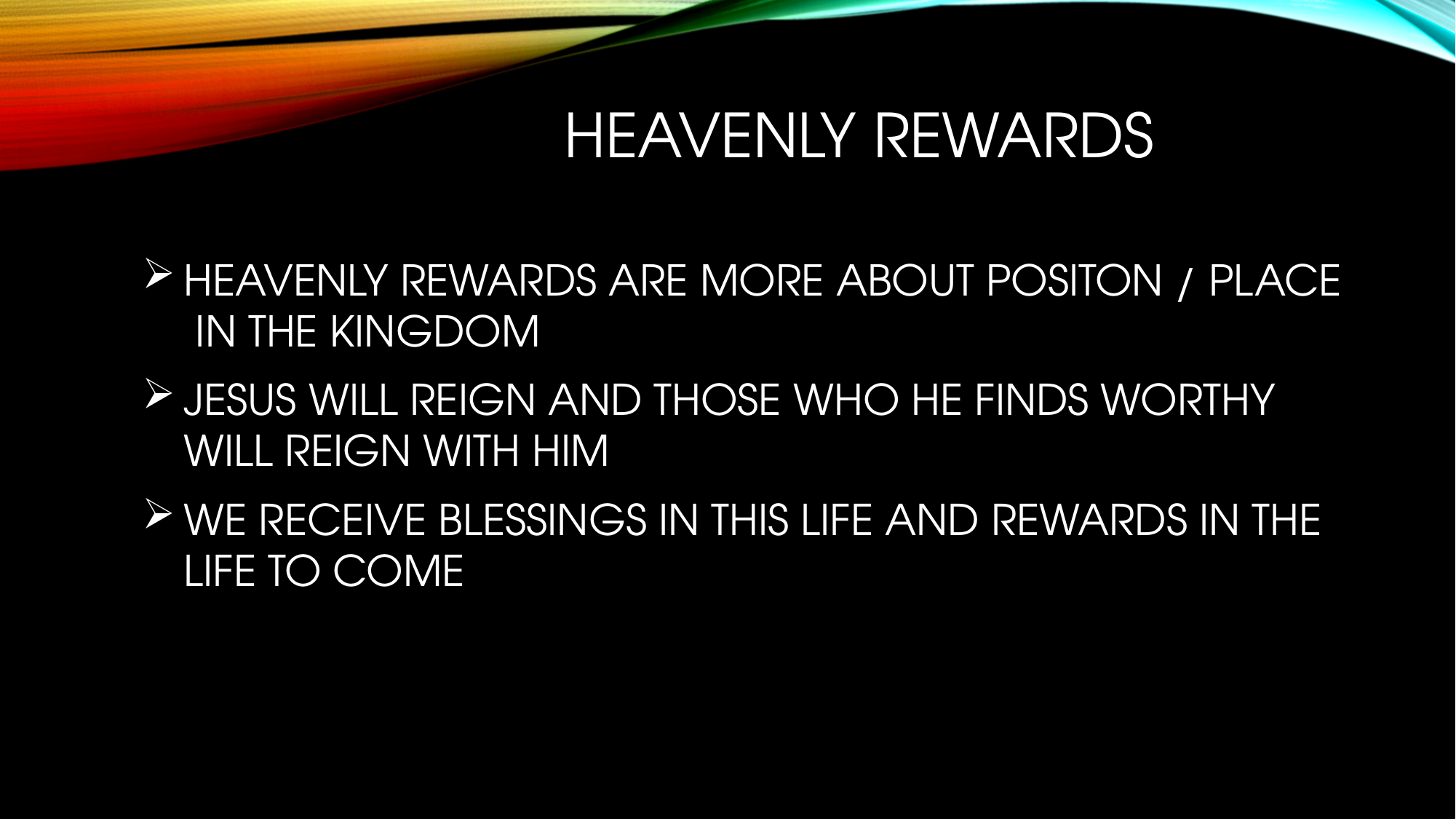

# Heavenly REWARDS
HEAVENLY REWARDS ARE MORE ABOUT POSITON / PLACE  IN THE KINGDOM

JESUS WILL REIGN AND THOSE WHO HE FINDS WORTHY WILL REIGN WITH HIM

WE RECEIVE BLESSINGS IN THIS LIFE AND REWARDS IN THE LIFE TO COME